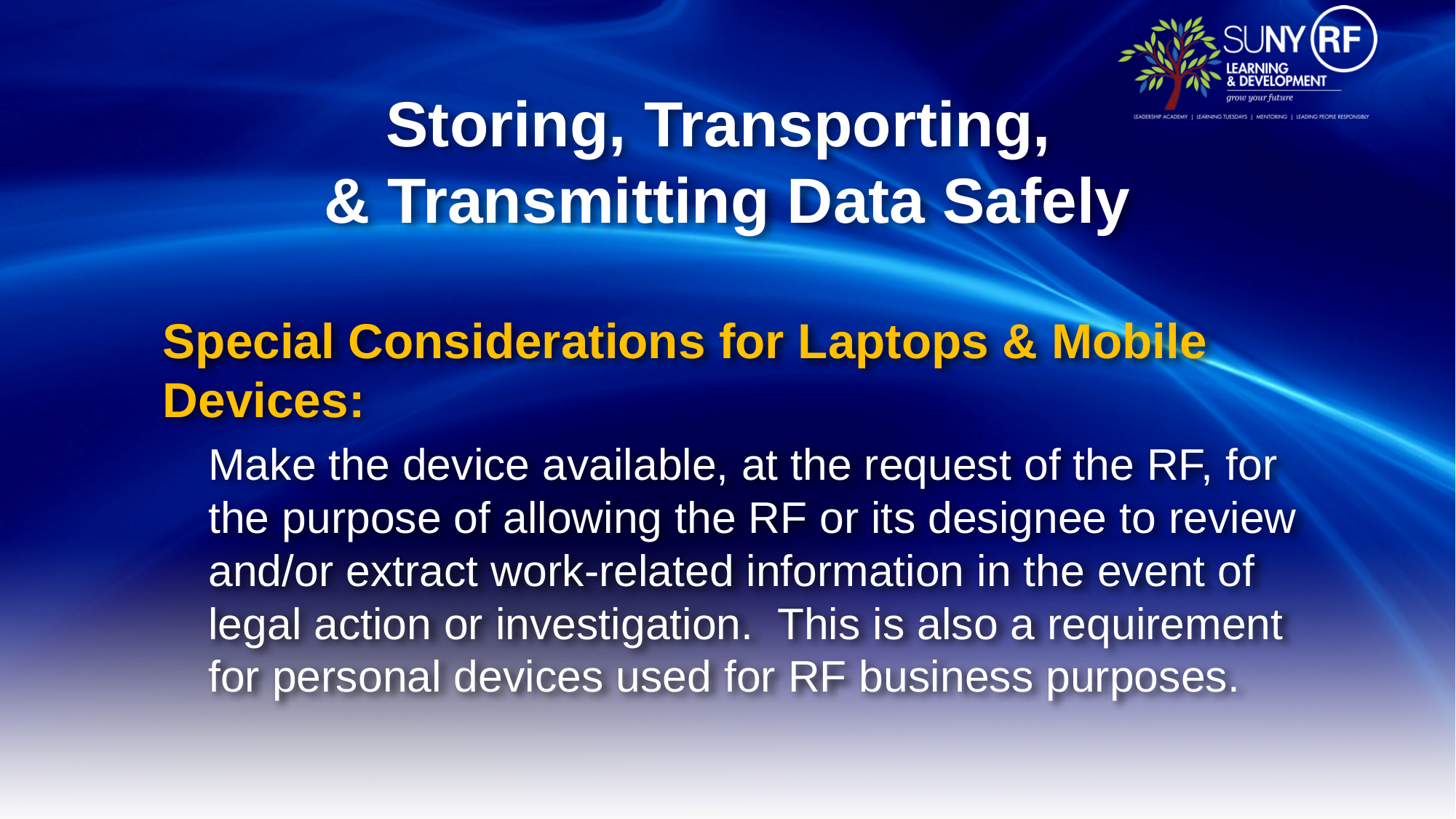

# Storing, Transporting, & Transmitting Data Safely
Special Considerations for Laptops & Mobile Devices:
Make the device available, at the request of the RF, for the purpose of allowing the RF or its designee to review and/or extract work-related information in the event of legal action or investigation.  This is also a requirement for personal devices used for RF business purposes.